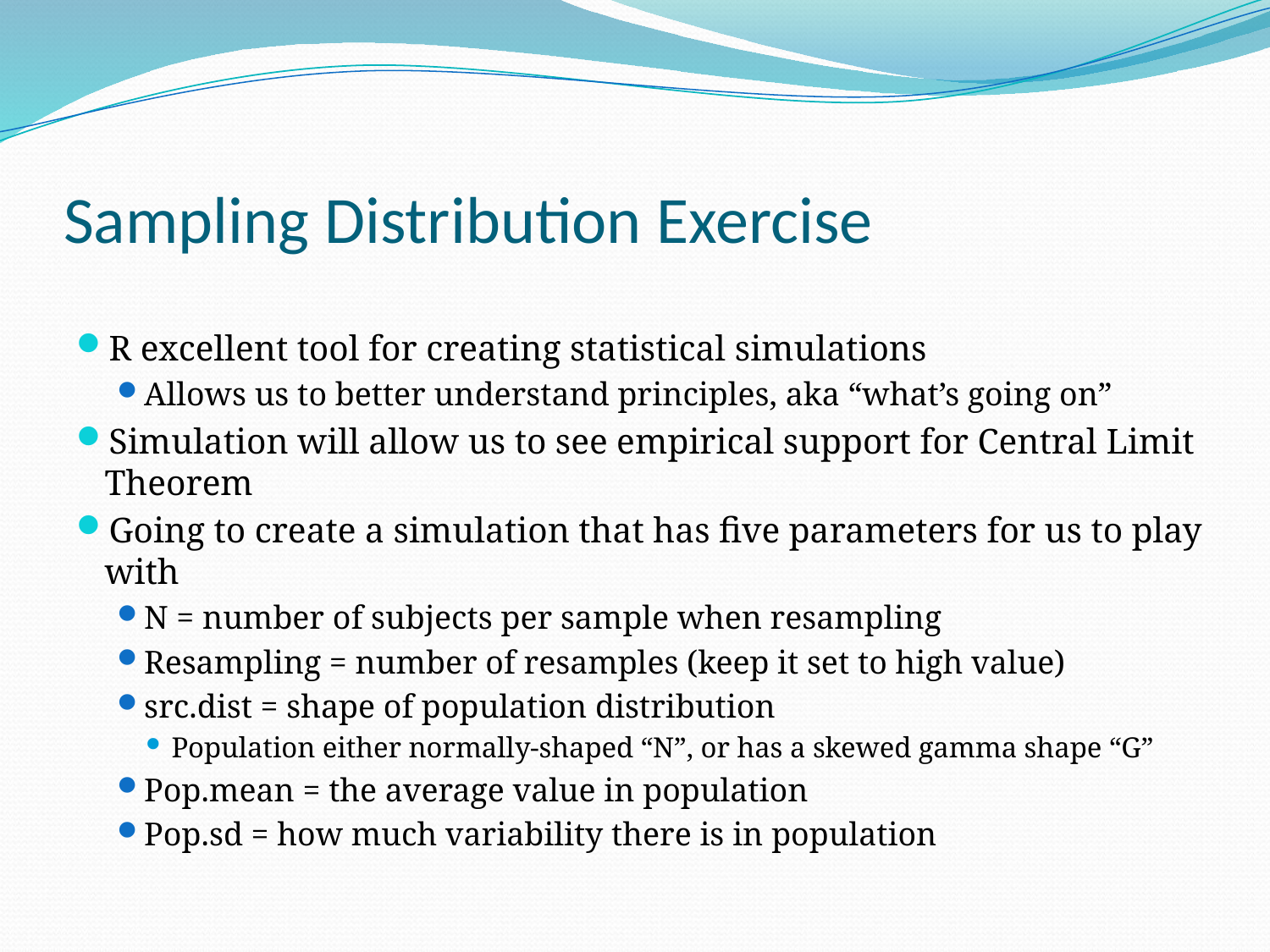

# Sampling Distribution Exercise
R excellent tool for creating statistical simulations
Allows us to better understand principles, aka “what’s going on”
Simulation will allow us to see empirical support for Central Limit Theorem
Going to create a simulation that has five parameters for us to play with
N = number of subjects per sample when resampling
Resampling = number of resamples (keep it set to high value)
src.dist = shape of population distribution
Population either normally-shaped “N”, or has a skewed gamma shape “G”
Pop.mean = the average value in population
Pop.sd = how much variability there is in population